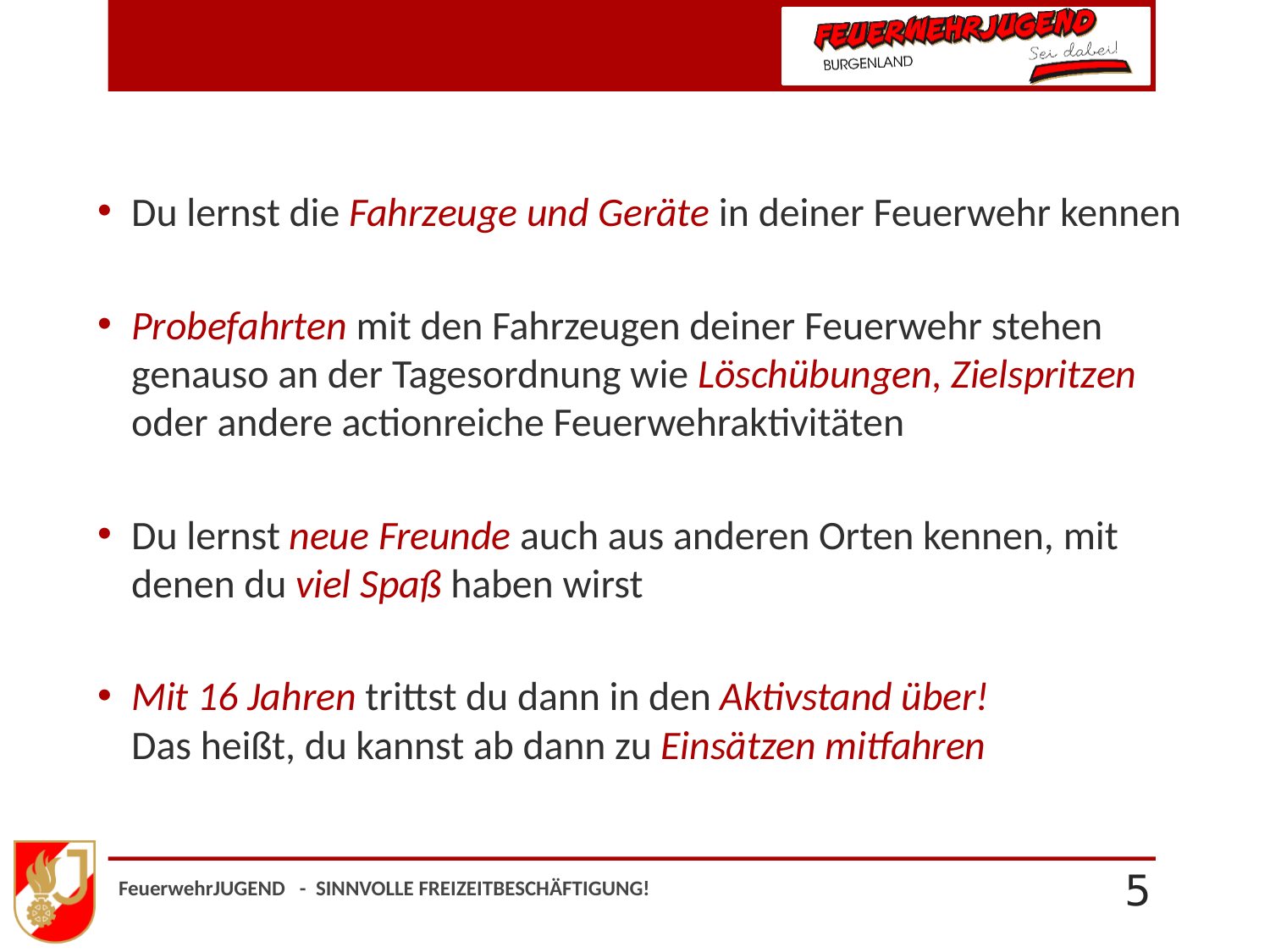

Du lernst die Fahrzeuge und Geräte in deiner Feuerwehr kennen

Probefahrten mit den Fahrzeugen deiner Feuerwehr stehen genauso an der Tagesordnung wie Löschübungen, Zielspritzen oder andere actionreiche Feuerwehraktivitäten

Du lernst neue Freunde auch aus anderen Orten kennen, mit denen du viel Spaß haben wirst

Mit 16 Jahren trittst du dann in den Aktivstand über!
Das heißt, du kannst ab dann zu Einsätzen mitfahren

FeuerwehrJUGEND   -  SINNVOLLE FREIZEITBESCHÄFTIGUNG!
5